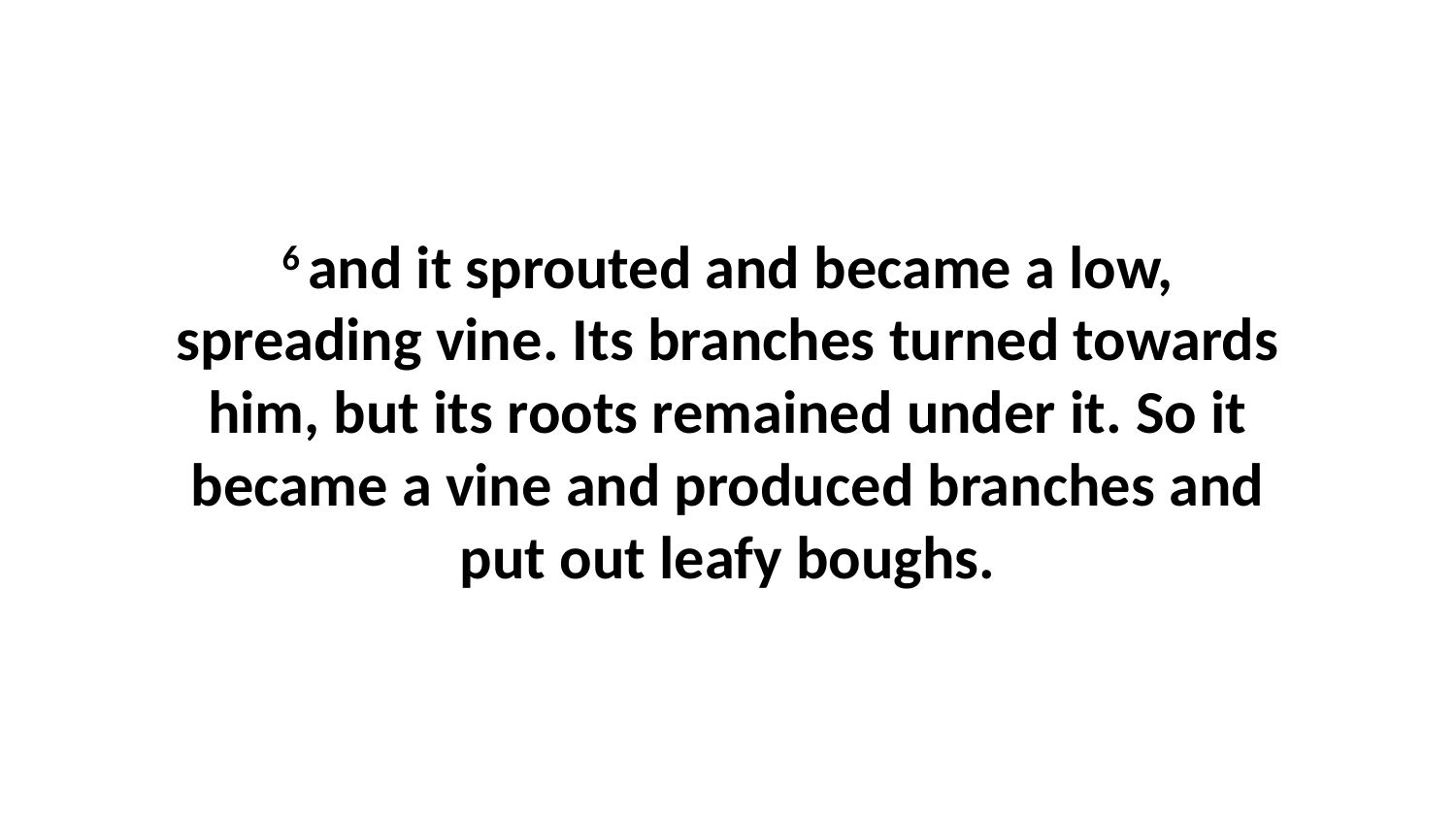

6 and it sprouted and became a low, spreading vine. Its branches turned towards him, but its roots remained under it. So it became a vine and produced branches and put out leafy boughs.